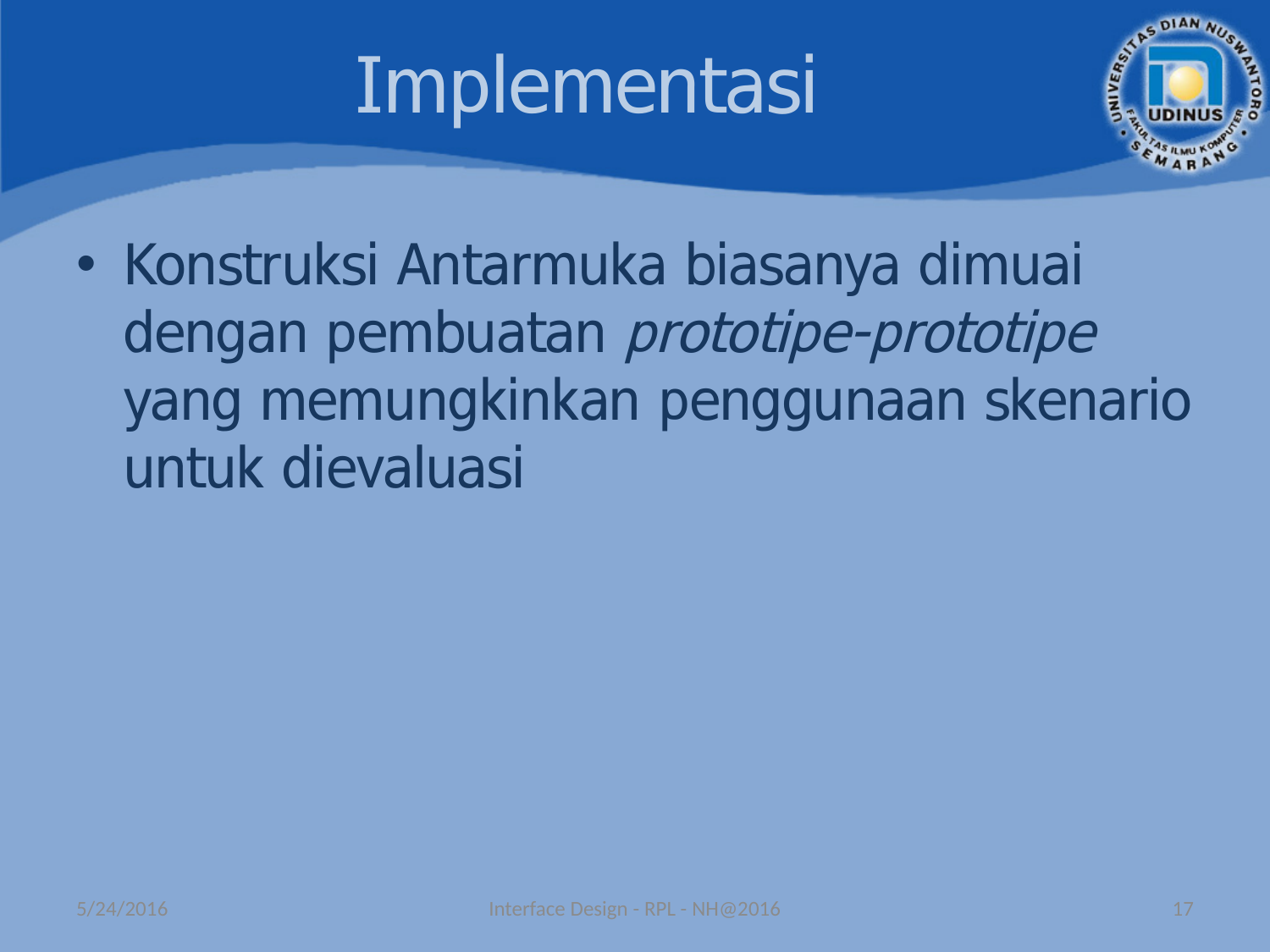

# Implementasi
Konstruksi Antarmuka biasanya dimuai dengan pembuatan prototipe-prototipe yang memungkinkan penggunaan skenario untuk dievaluasi
5/24/2016
Interface Design - RPL - NH@2016
17